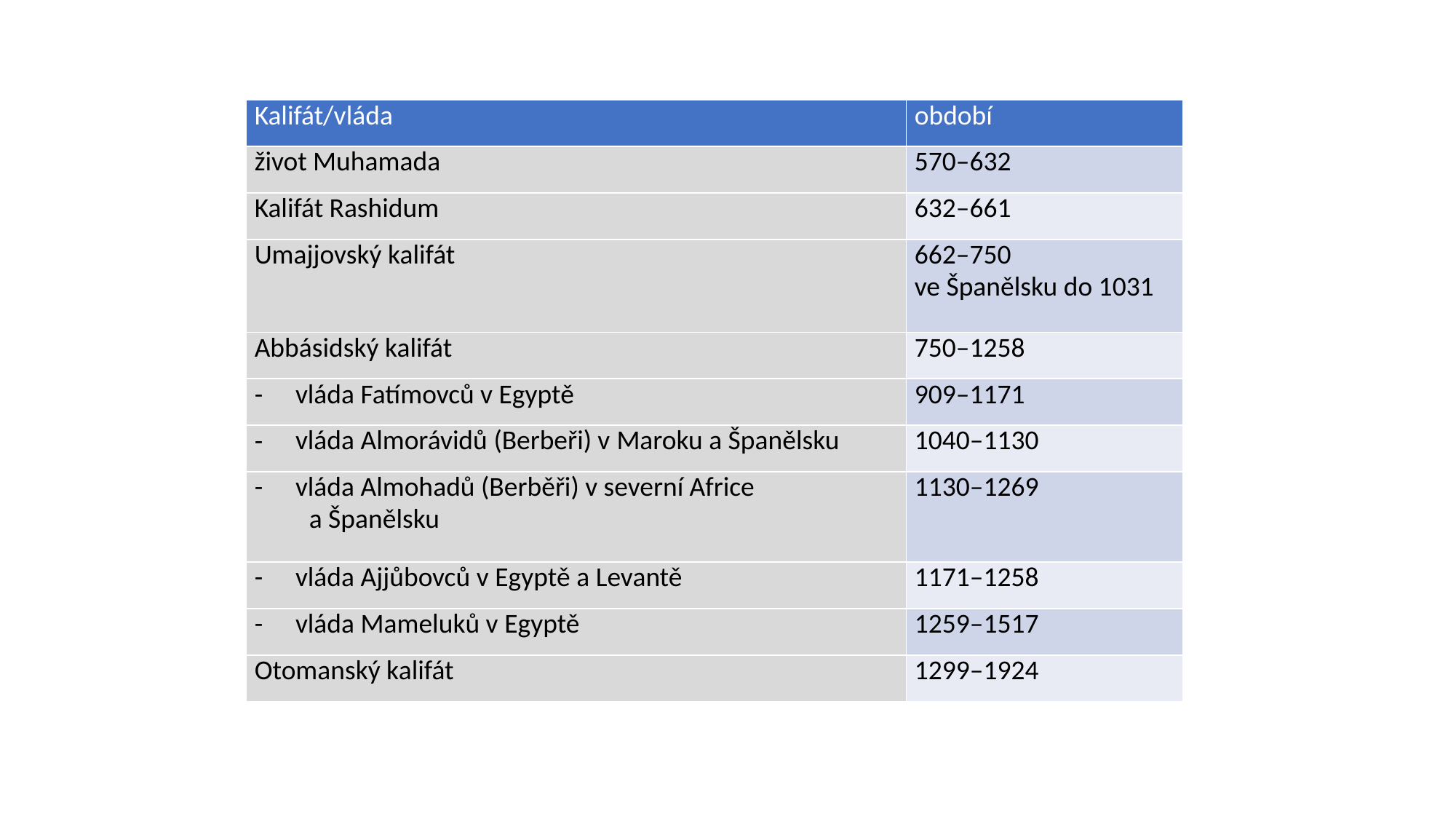

| Kalifát/vláda | období |
| --- | --- |
| život Muhamada | 570–632 |
| Kalifát Rashidum | 632–661 |
| Umajjovský kalifát | 662–750 ve Španělsku do 1031 |
| Abbásidský kalifát | 750–1258 |
| vláda Fatímovců v Egyptě | 909–1171 |
| vláda Almorávidů (Berbeři) v Maroku a Španělsku | 1040–1130 |
| vláda Almohadů (Berběři) v severní Africe a Španělsku | 1130–1269 |
| vláda Ajjůbovců v Egyptě a Levantě | 1171–1258 |
| vláda Mameluků v Egyptě | 1259–1517 |
| Otomanský kalifát | 1299–1924 |